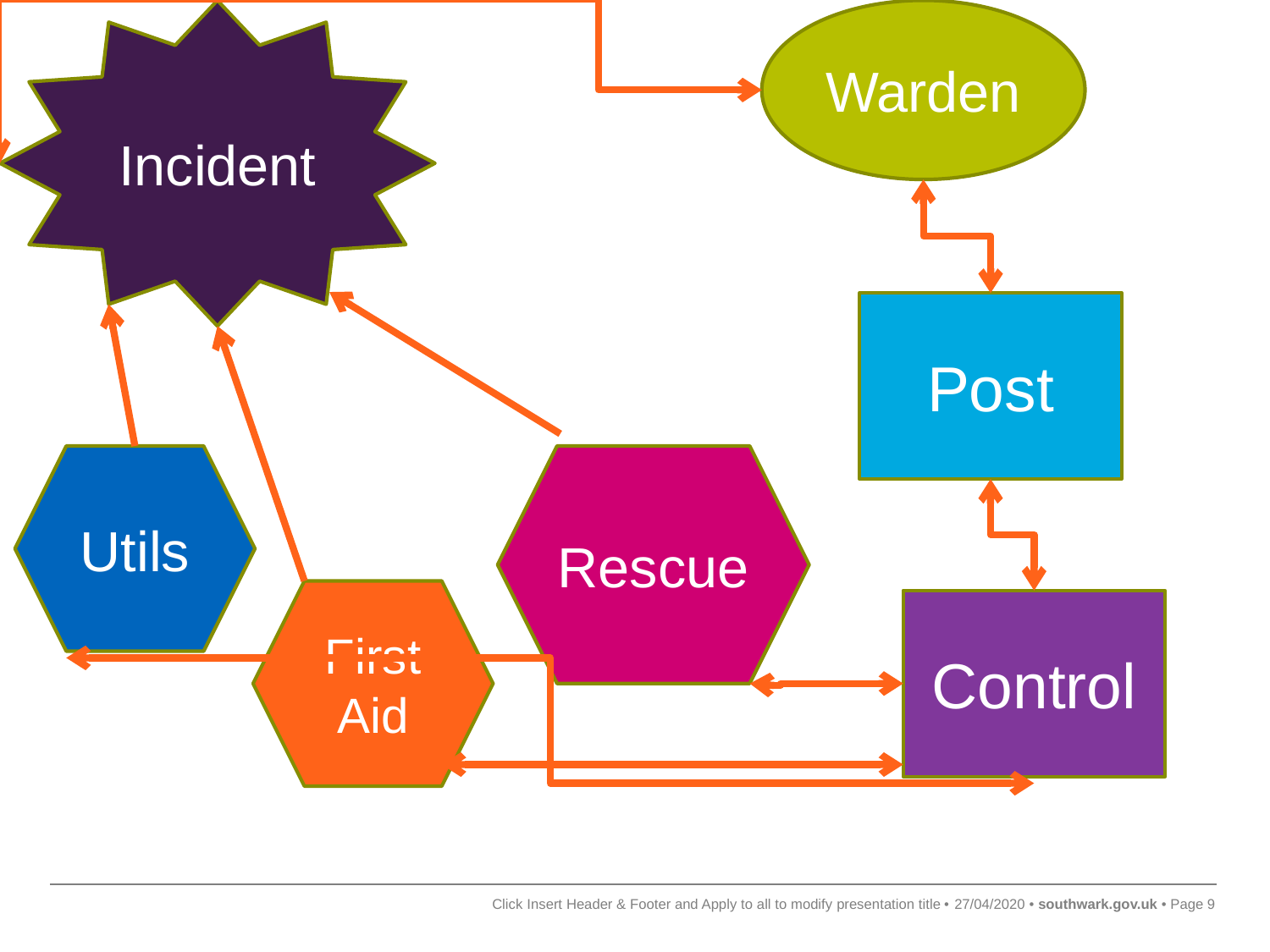

Incident
Warden
Post
Rescue
Utils
First Aid
Control
Click Insert Header & Footer and Apply to all to modify presentation title
27/04/2020
9